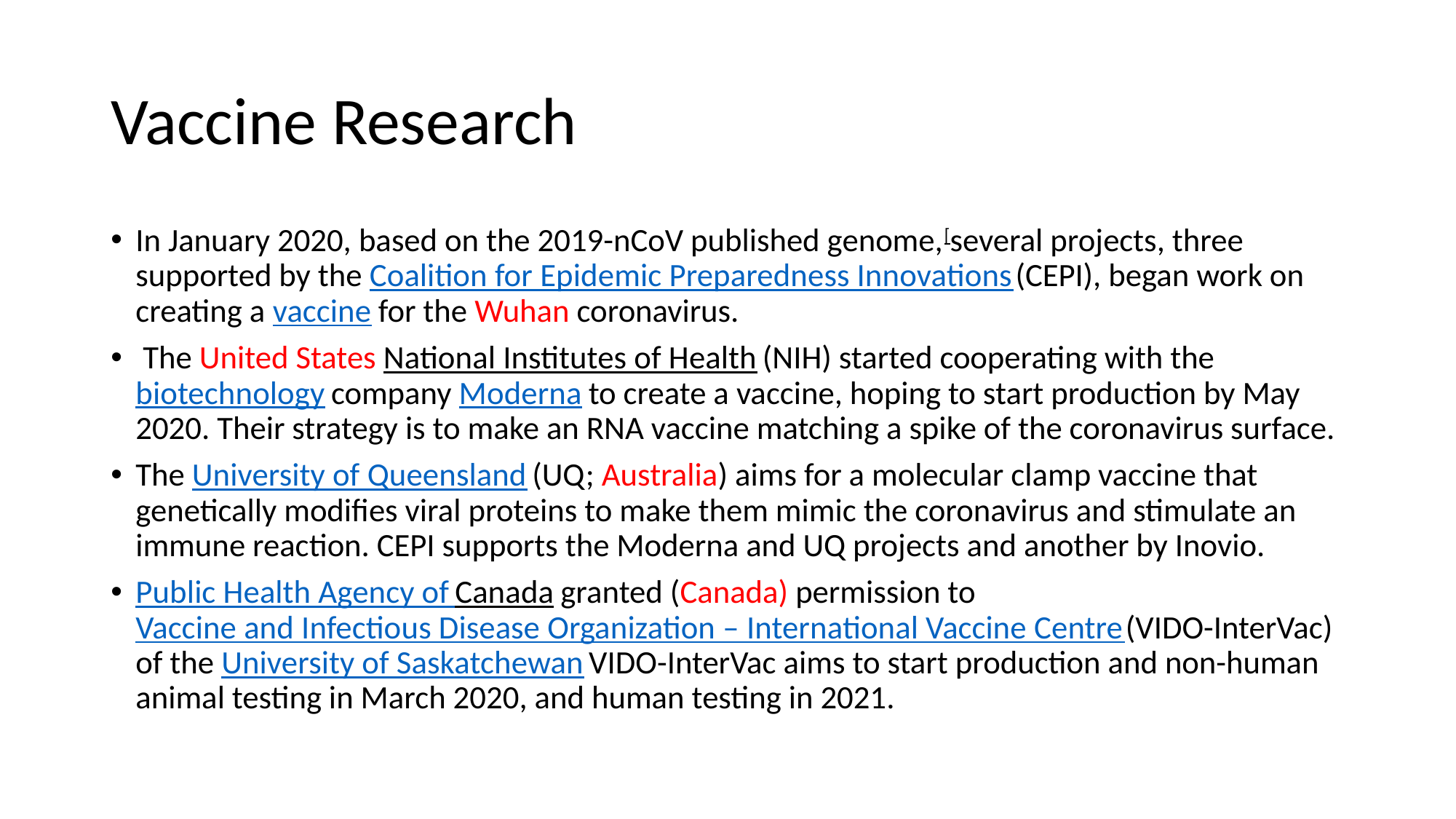

# Vaccine Research
In January 2020, based on the 2019-nCoV published genome,[several projects, three supported by the Coalition for Epidemic Preparedness Innovations (CEPI), began work on creating a vaccine for the Wuhan coronavirus.
 The United States National Institutes of Health (NIH) started cooperating with the biotechnology company Moderna to create a vaccine, hoping to start production by May 2020. Their strategy is to make an RNA vaccine matching a spike of the coronavirus surface.
The University of Queensland (UQ; Australia) aims for a molecular clamp vaccine that genetically modifies viral proteins to make them mimic the coronavirus and stimulate an immune reaction. CEPI supports the Moderna and UQ projects and another by Inovio.
Public Health Agency of Canada granted (Canada) permission to Vaccine and Infectious Disease Organization – International Vaccine Centre (VIDO-InterVac) of the University of Saskatchewan VIDO-InterVac aims to start production and non-human animal testing in March 2020, and human testing in 2021.